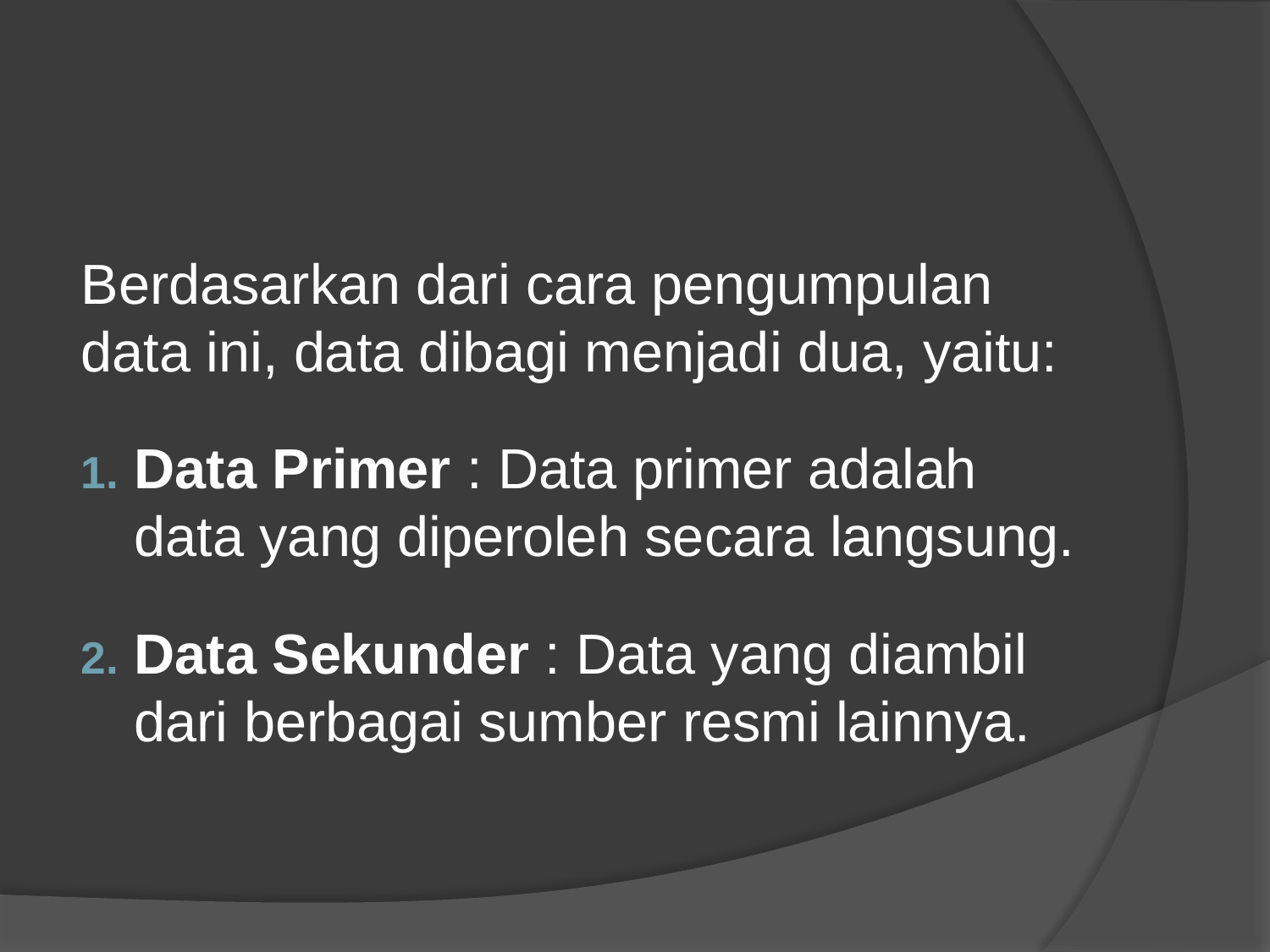

Berdasarkan dari cara pengumpulan data ini, data dibagi menjadi dua, yaitu:
Data Primer : Data primer adalah data yang diperoleh secara langsung.
Data Sekunder : Data yang diambil
dari berbagai sumber resmi lainnya.